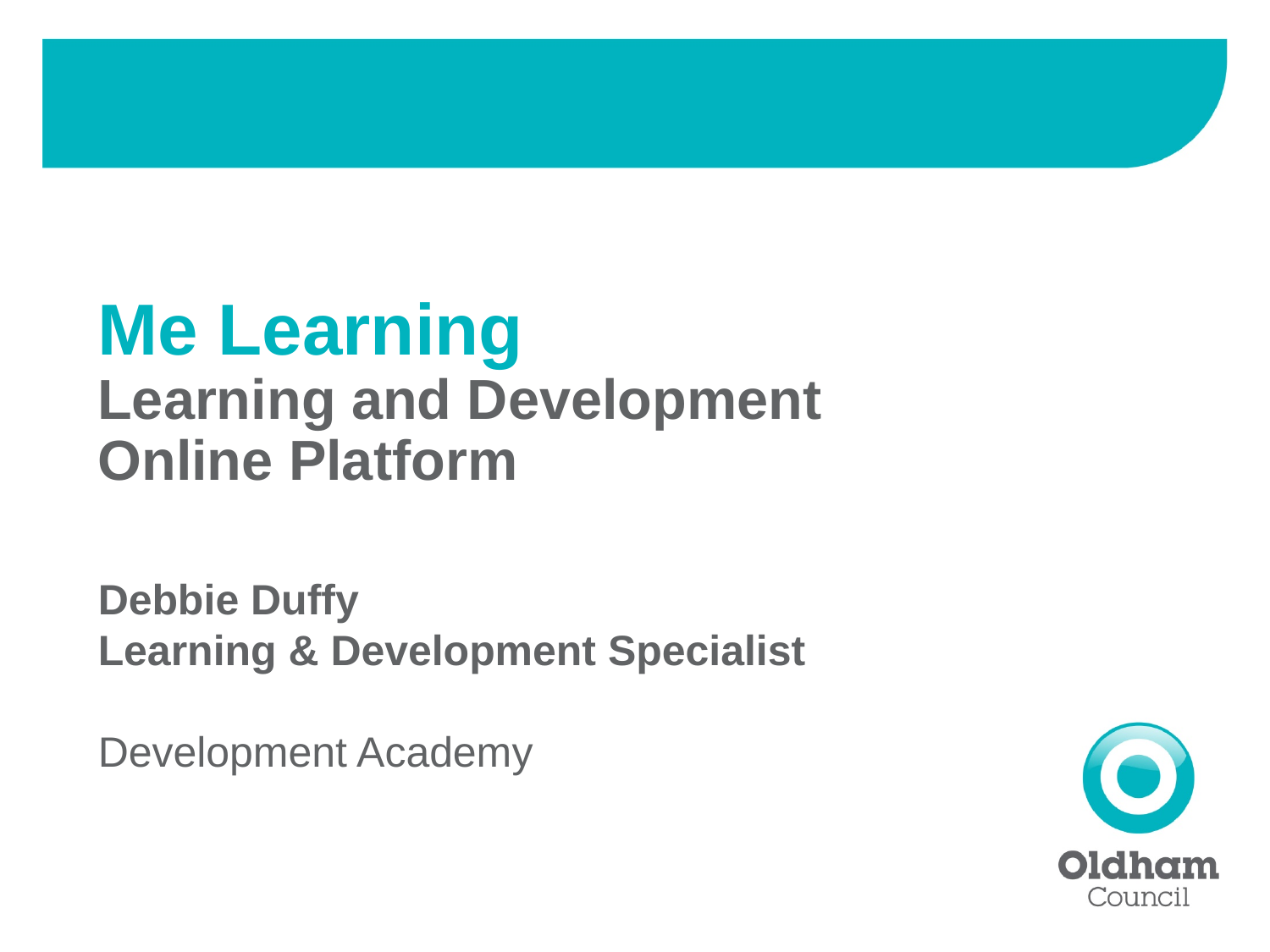

# Me Learning Learning and Development Online Platform
Debbie Duffy
Learning & Development Specialist

Development Academy